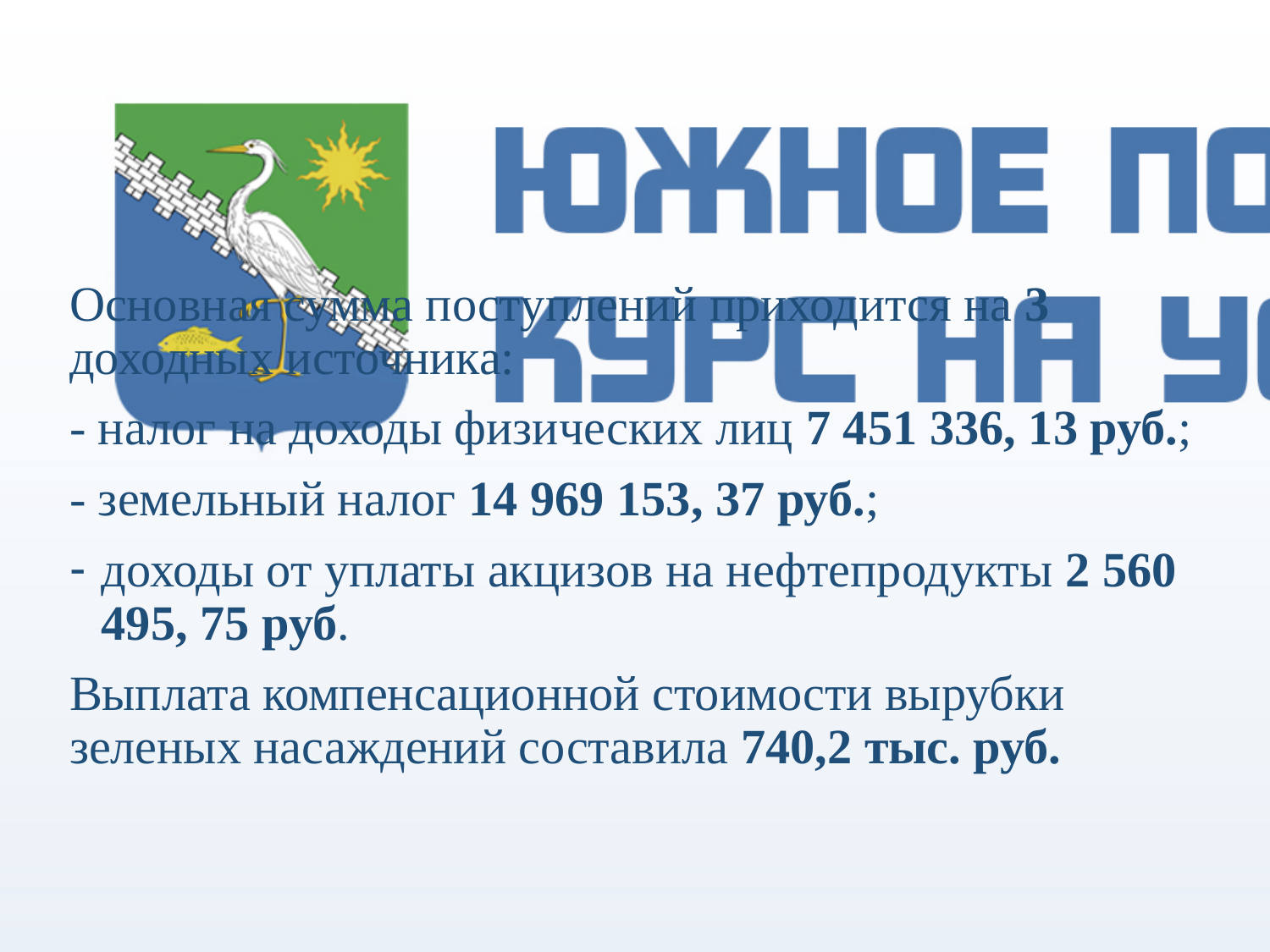

#
Основная сумма поступлений приходится на 3 доходных источника:
- налог на доходы физических лиц 7 451 336, 13 руб.;
- земельный налог 14 969 153, 37 руб.;
доходы от уплаты акцизов на нефтепродукты 2 560 495, 75 руб.
Выплата компенсационной стоимости вырубки зеленых насаждений составила 740,2 тыс. руб.